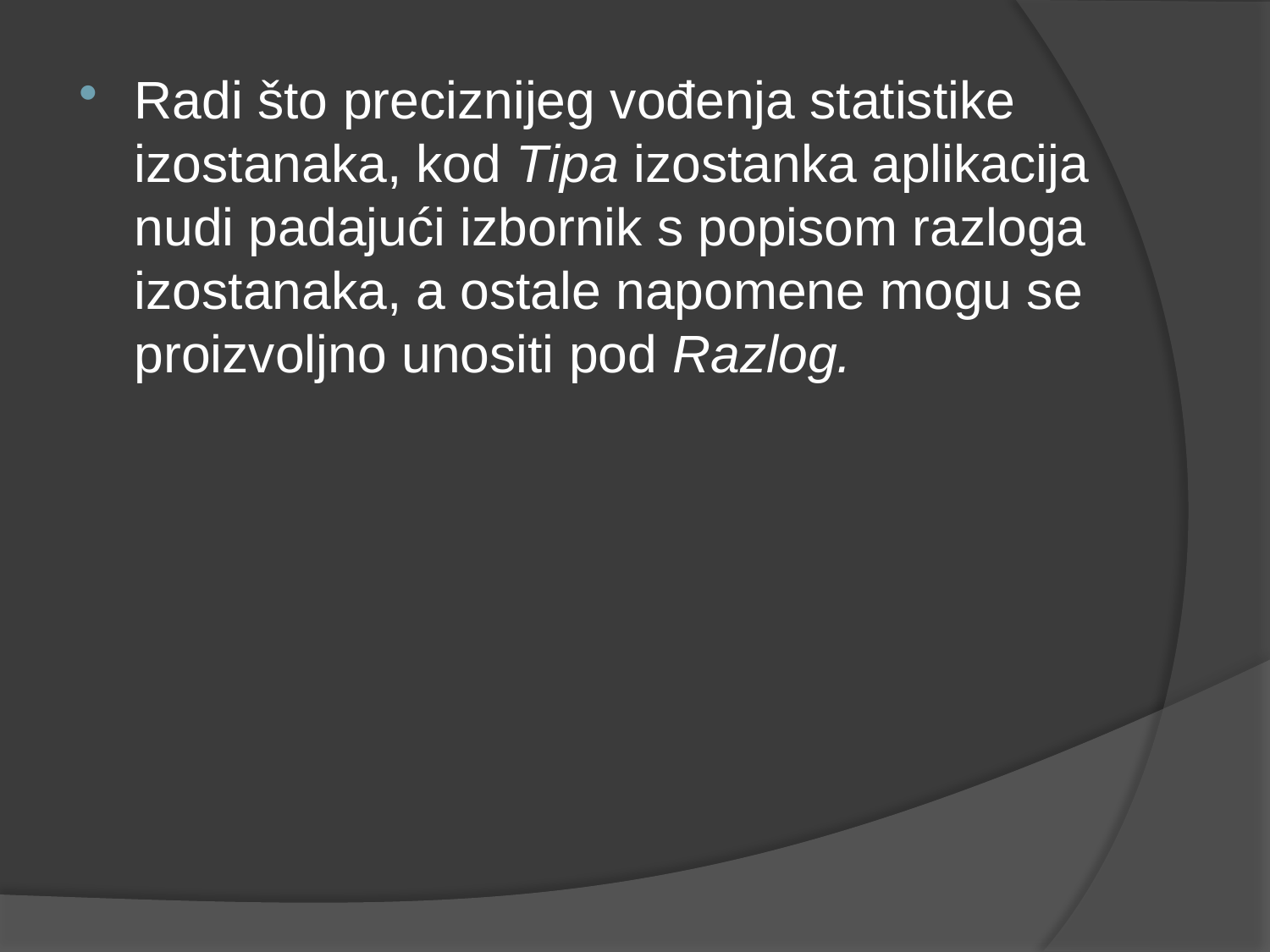

Radi što preciznijeg vođenja statistike izostanaka, kod Tipa izostanka aplikacija nudi padajući izbornik s popisom razloga izostanaka, a ostale napomene mogu se proizvoljno unositi pod Razlog.